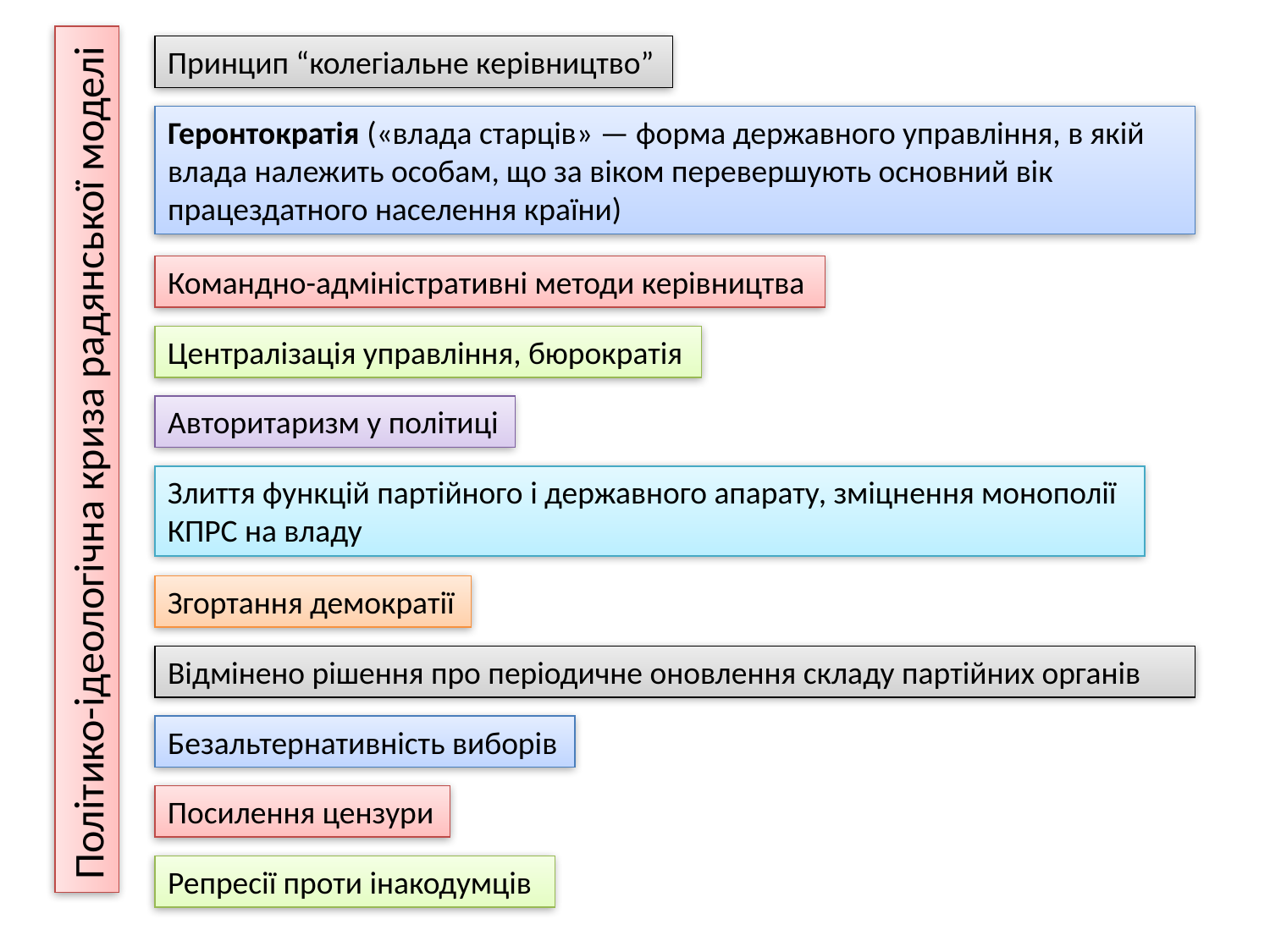

Принцип “колегіальне керівництво”
Геронтократія («влада старців» — форма державного управління, в якій влада належить особам, що за віком перевершують основний вік працездатного населення країни)
Командно-адміністративні методи керівництва
Централізація управління, бюрократія
Авторитаризм у політиці
Політико-ідеологічна криза радянської моделі
Злиття функцій партійного і державного апарату, зміцнення монополії КПРС на владу
Згортання демократії
Відмінено рішення про періодичне оновлення складу партійних органів
Безальтернативність виборів
Посилення цензури
Репресії проти інакодумців